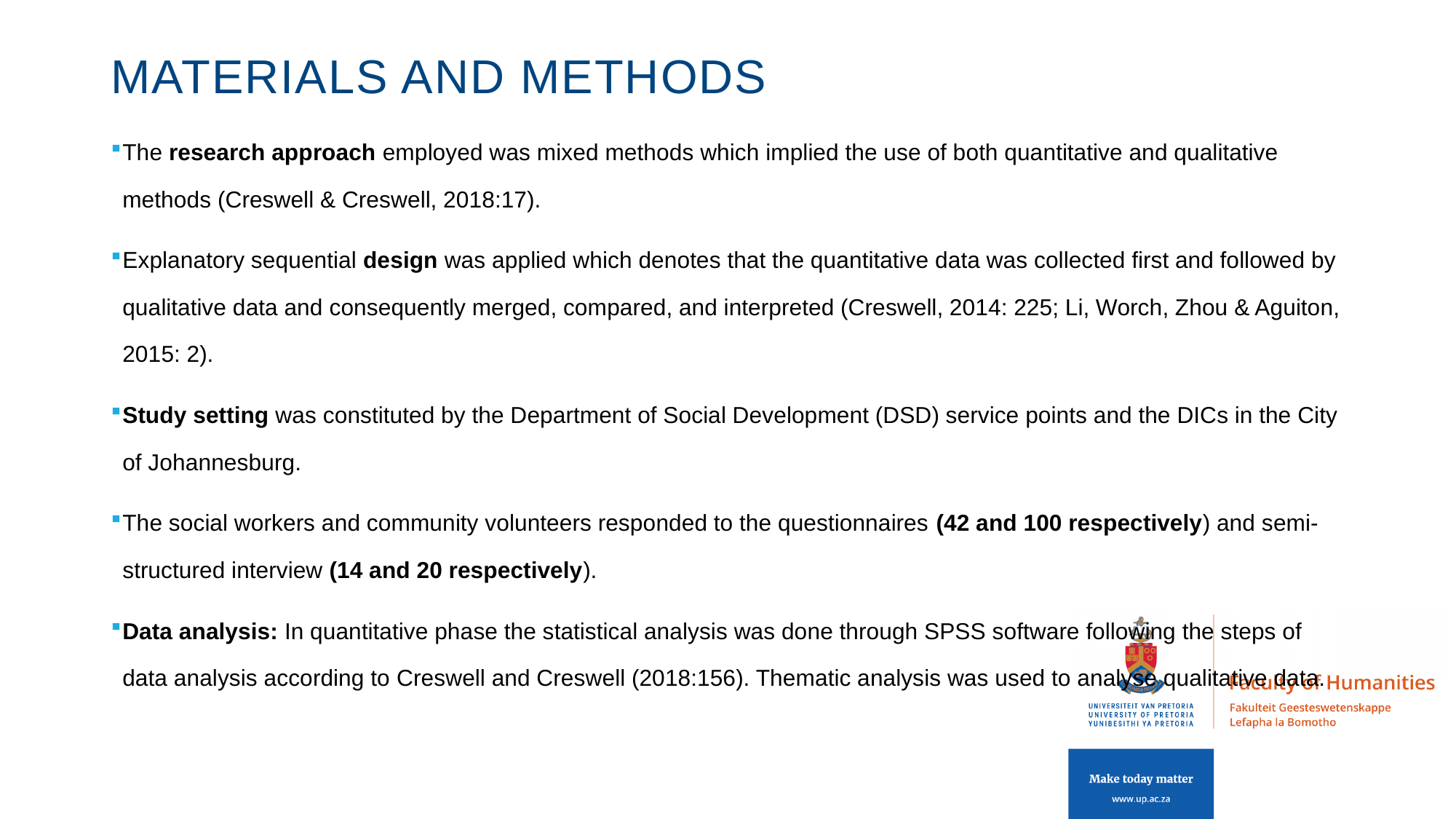

# materials and Methods
The research approach employed was mixed methods which implied the use of both quantitative and qualitative methods (Creswell & Creswell, 2018:17).
Explanatory sequential design was applied which denotes that the quantitative data was collected first and followed by qualitative data and consequently merged, compared, and interpreted (Creswell, 2014: 225; Li, Worch, Zhou & Aguiton, 2015: 2).
Study setting was constituted by the Department of Social Development (DSD) service points and the DICs in the City of Johannesburg.
The social workers and community volunteers responded to the questionnaires (42 and 100 respectively) and semi-structured interview (14 and 20 respectively).
Data analysis: In quantitative phase the statistical analysis was done through SPSS software following the steps of data analysis according to Creswell and Creswell (2018:156). Thematic analysis was used to analyse qualitative data.